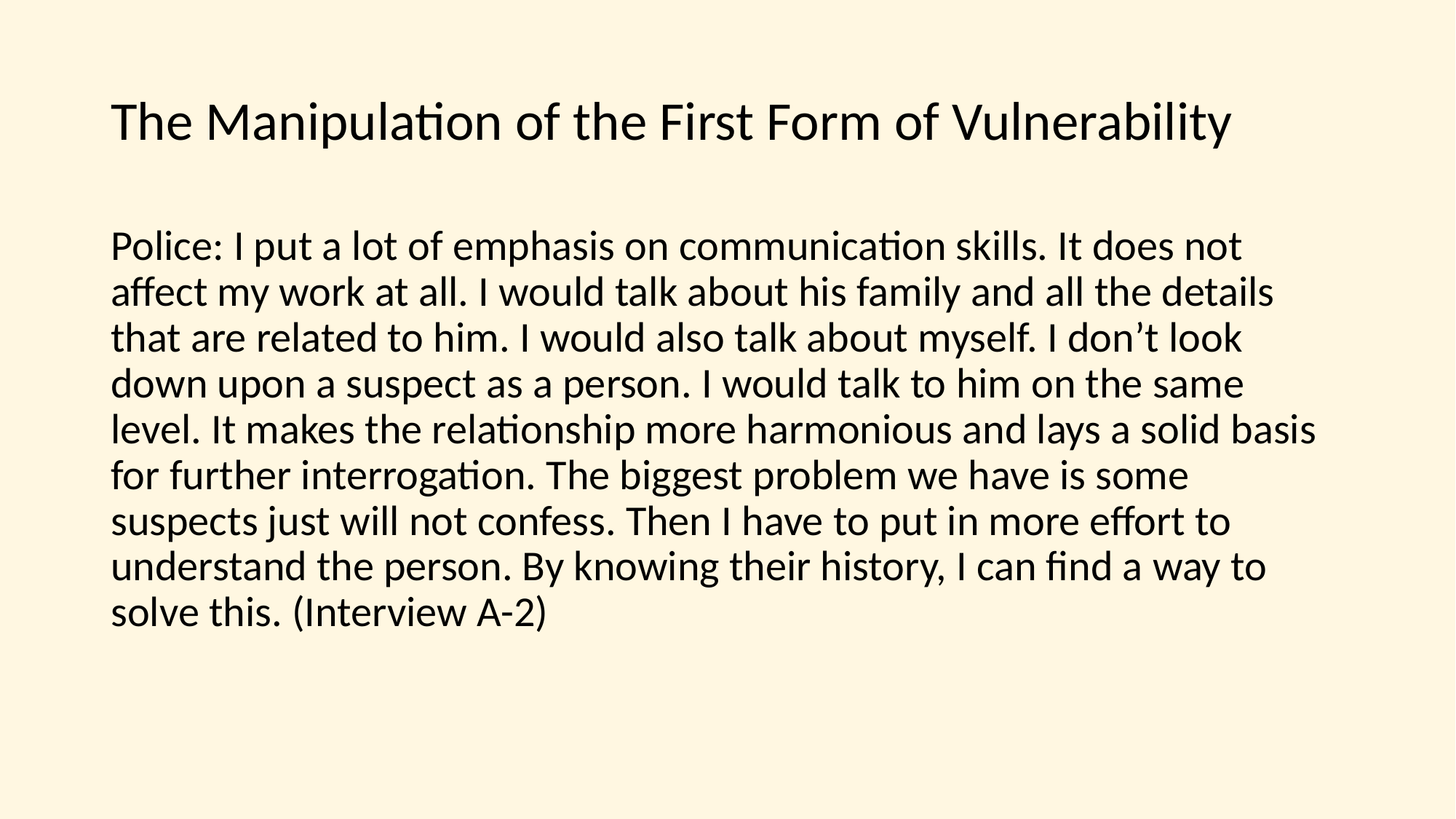

# The Manipulation of the First Form of Vulnerability
Police: I put a lot of emphasis on communication skills. It does not affect my work at all. I would talk about his family and all the details that are related to him. I would also talk about myself. I don’t look down upon a suspect as a person. I would talk to him on the same level. It makes the relationship more harmonious and lays a solid basis for further interrogation. The biggest problem we have is some suspects just will not confess. Then I have to put in more effort to understand the person. By knowing their history, I can find a way to solve this. (Interview A-2)